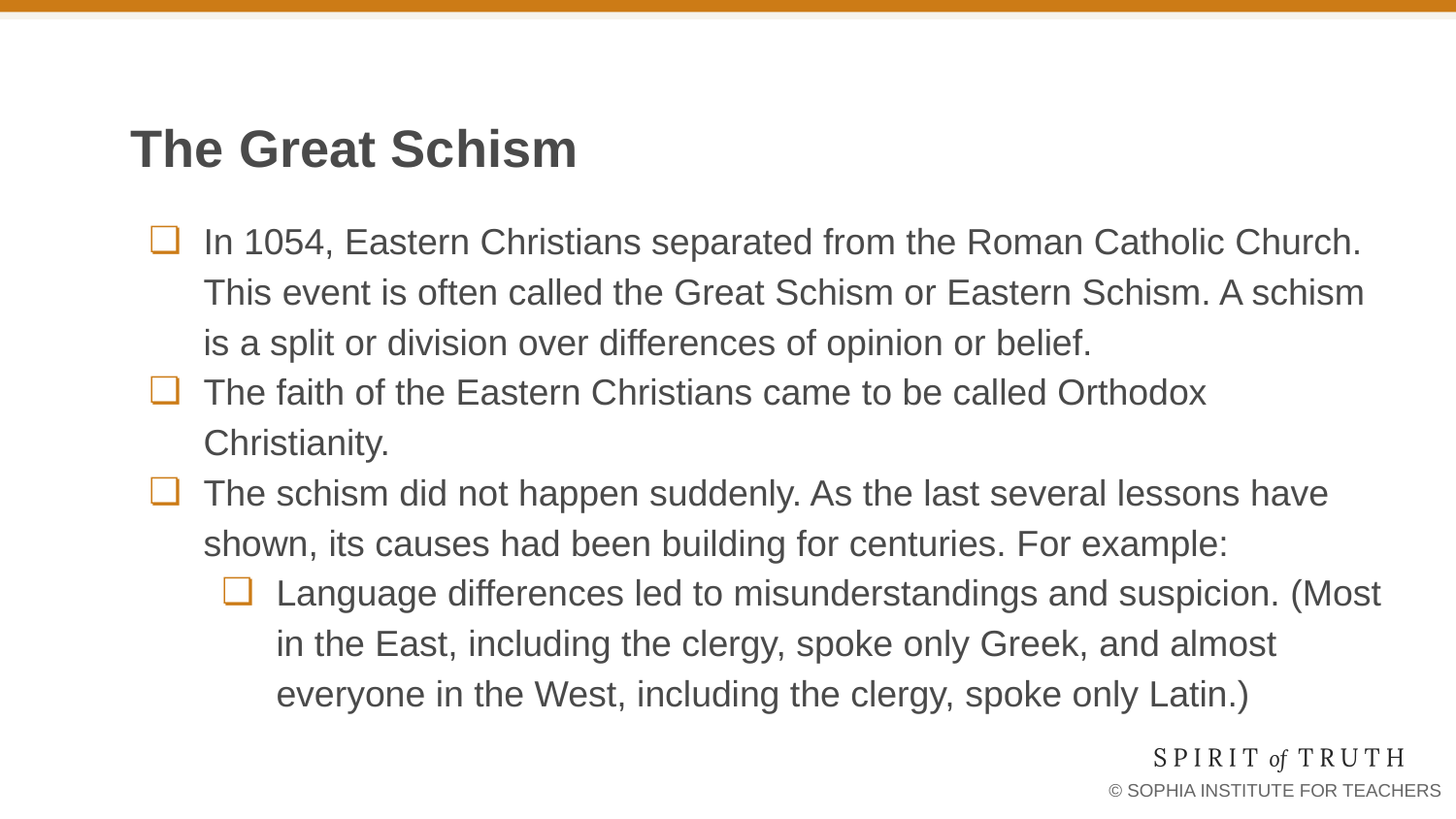

# The Great Schism
In 1054, Eastern Christians separated from the Roman Catholic Church. This event is often called the Great Schism or Eastern Schism. A schism is a split or division over differences of opinion or belief.
The faith of the Eastern Christians came to be called Orthodox Christianity.
The schism did not happen suddenly. As the last several lessons have shown, its causes had been building for centuries. For example:
Language differences led to misunderstandings and suspicion. (Most in the East, including the clergy, spoke only Greek, and almost everyone in the West, including the clergy, spoke only Latin.)